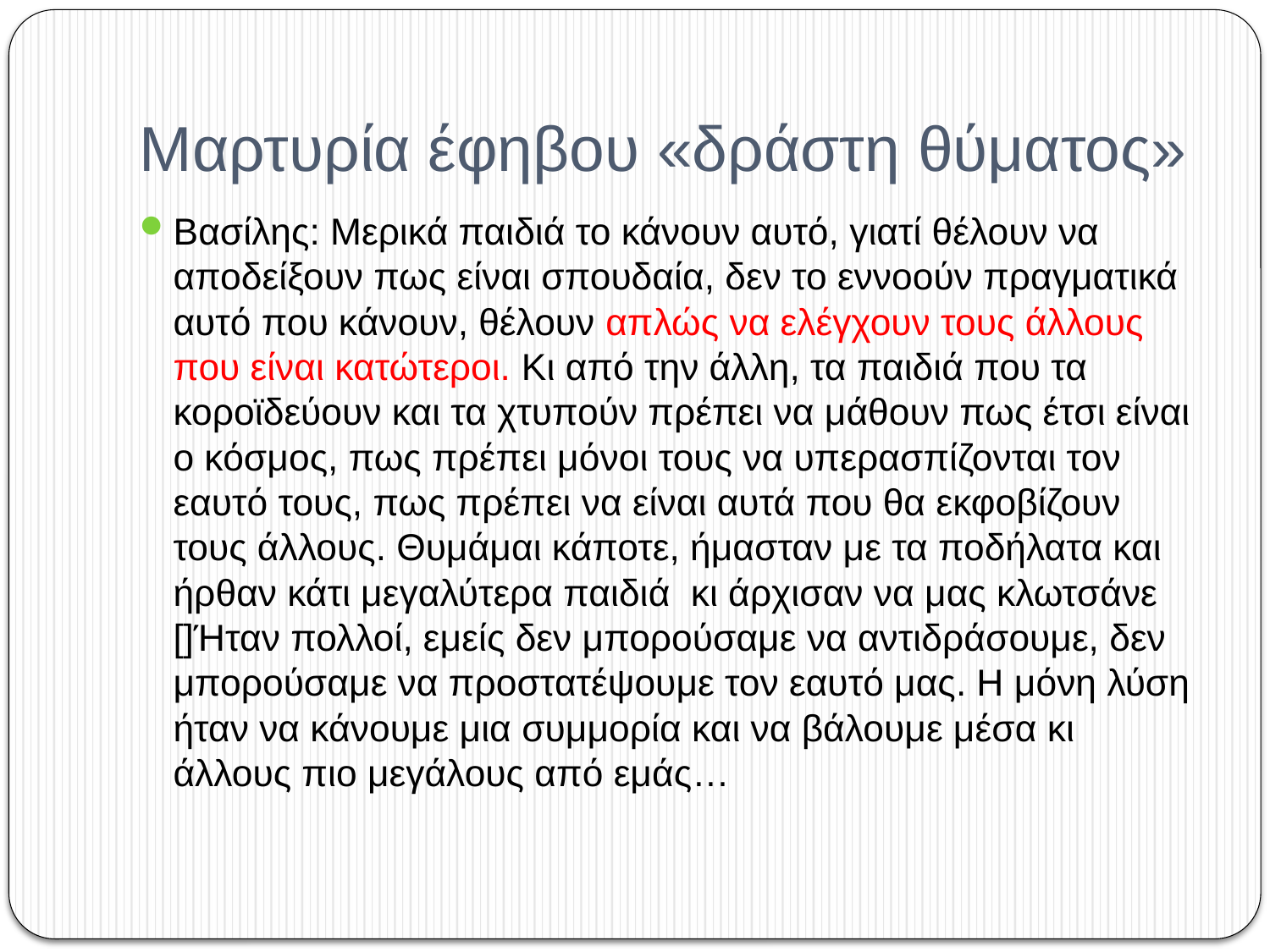

# Μαρτυρία έφηβου «δράστη θύματος»
Βασίλης: Μερικά παιδιά το κάνουν αυτό, γιατί θέλουν να αποδείξουν πως είναι σπουδαία, δεν το εννοούν πραγματικά αυτό που κάνουν, θέλουν απλώς να ελέγχουν τους άλλους που είναι κατώτεροι. Κι από την άλλη, τα παιδιά που τα κοροϊδεύουν και τα χτυπούν πρέπει να μάθουν πως έτσι είναι ο κόσμος, πως πρέπει μόνοι τους να υπερασπίζονται τον εαυτό τους, πως πρέπει να είναι αυτά που θα εκφοβίζουν τους άλλους. Θυμάμαι κάποτε, ήμασταν με τα ποδήλατα και ήρθαν κάτι μεγαλύτερα παιδιά  κι άρχισαν να μας κλωτσάνε []Ήταν πολλοί, εμείς δεν μπορούσαμε να αντιδράσουμε, δεν μπορούσαμε να προστατέψουμε τον εαυτό μας. Η μόνη λύση ήταν να κάνουμε μια συμμορία και να βάλουμε μέσα κι άλλους πιο μεγάλους από εμάς…